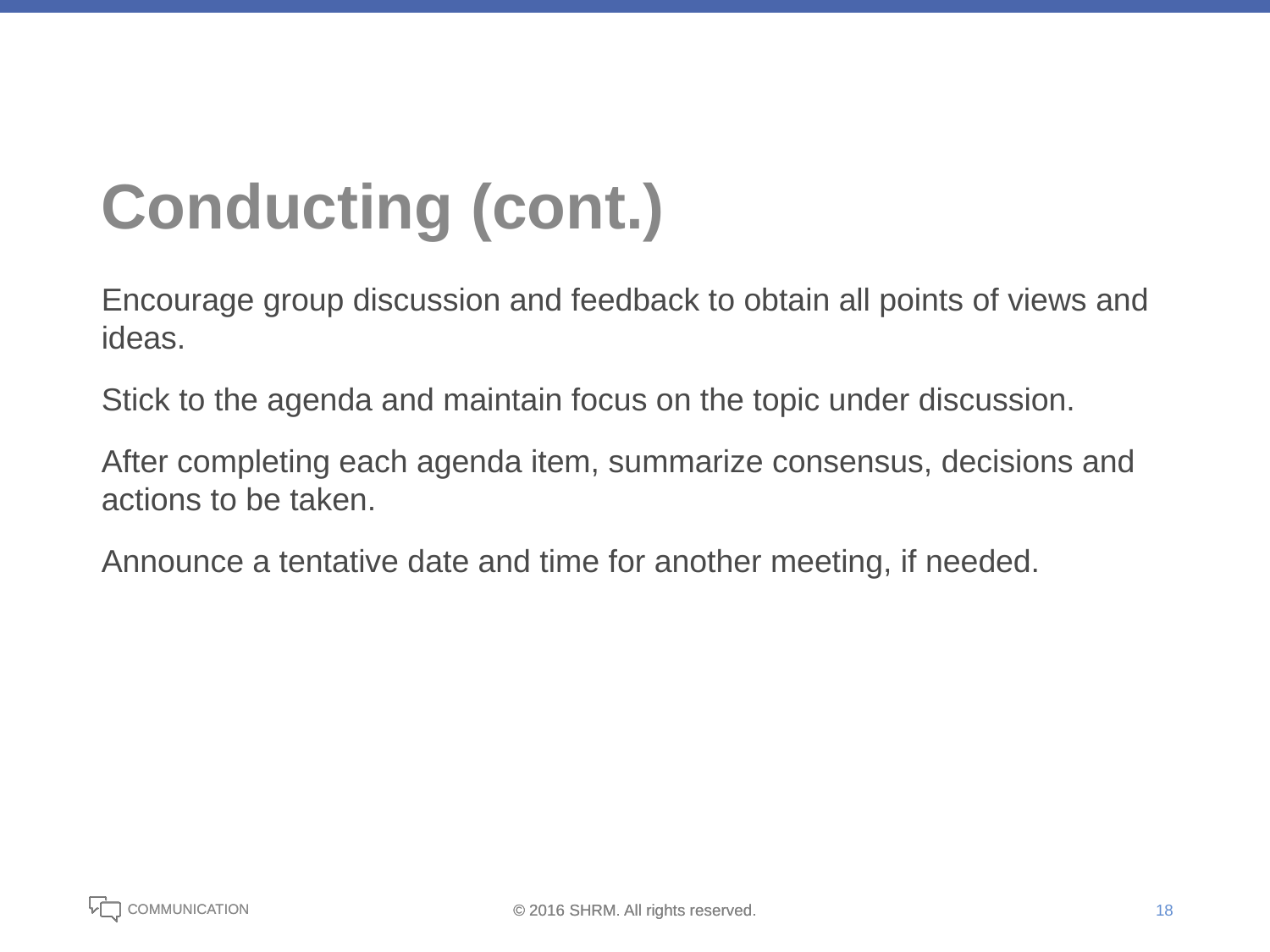

# Conducting (cont.)
Encourage group discussion and feedback to obtain all points of views and ideas.
Stick to the agenda and maintain focus on the topic under discussion.
After completing each agenda item, summarize consensus, decisions and actions to be taken.
Announce a tentative date and time for another meeting, if needed.

18